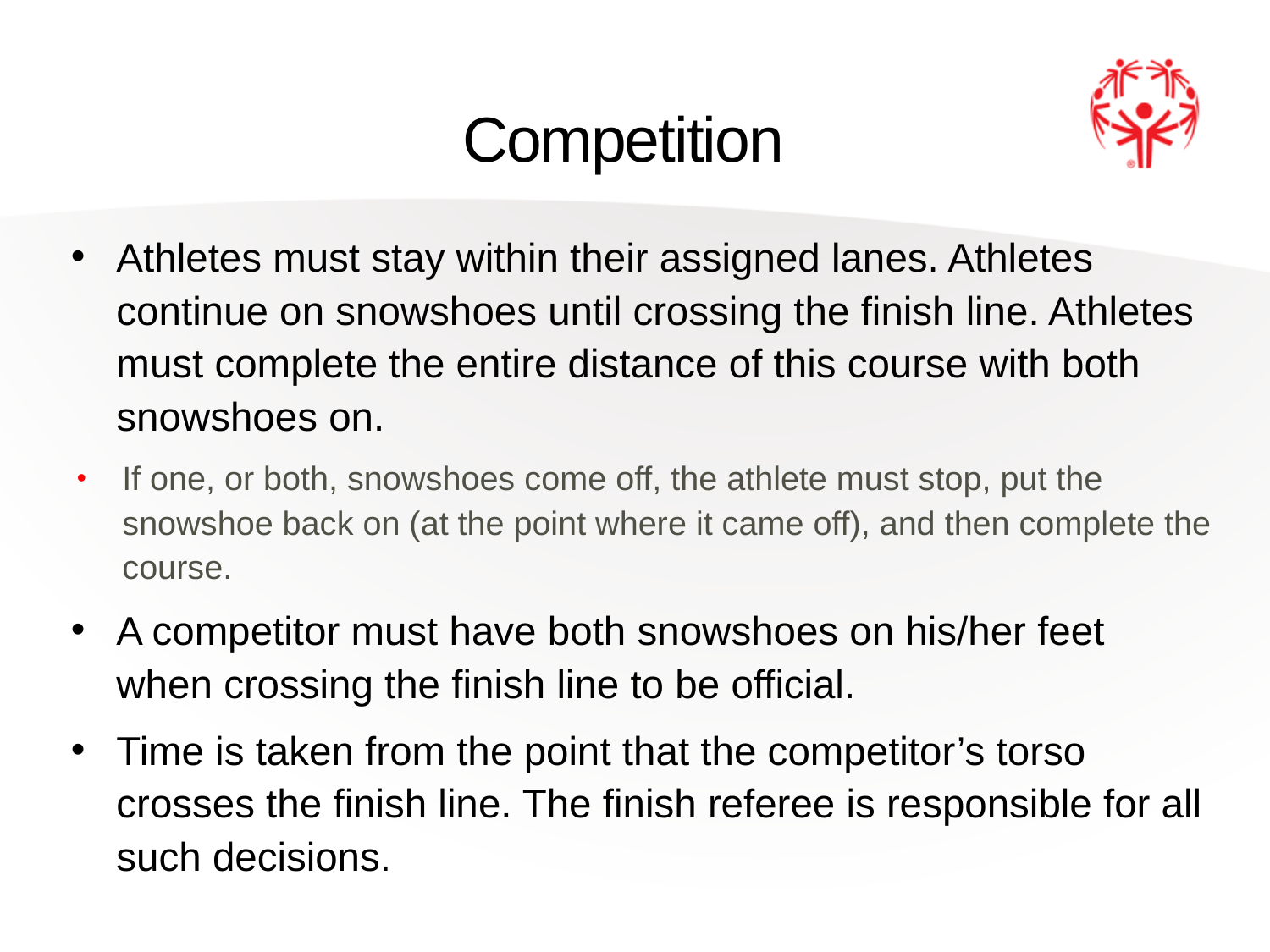

# Competition
Athletes must stay within their assigned lanes. Athletes continue on snowshoes until crossing the finish line. Athletes must complete the entire distance of this course with both snowshoes on.
If one, or both, snowshoes come off, the athlete must stop, put the snowshoe back on (at the point where it came off), and then complete the course.
A competitor must have both snowshoes on his/her feet when crossing the finish line to be official.
Time is taken from the point that the competitor’s torso crosses the finish line. The finish referee is responsible for all such decisions.